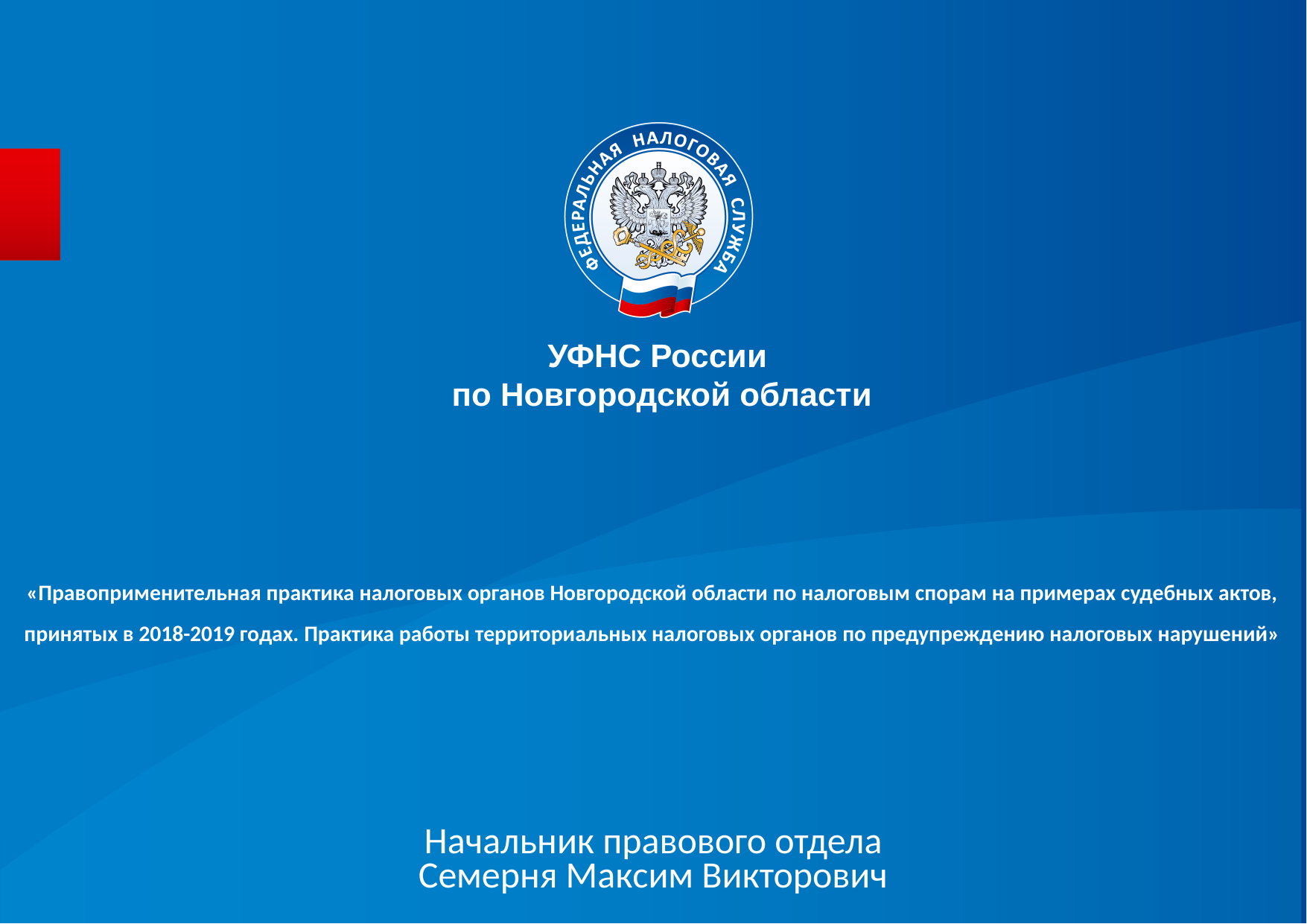

УФНС России
по Новгородской области
# «Правоприменительная практика налоговых органов Новгородской области по налоговым спорам на примерах судебных актов, принятых в 2018-2019 годах. Практика работы территориальных налоговых органов по предупреждению налоговых нарушений»
Начальник правового отдела
Семерня Максим Викторович